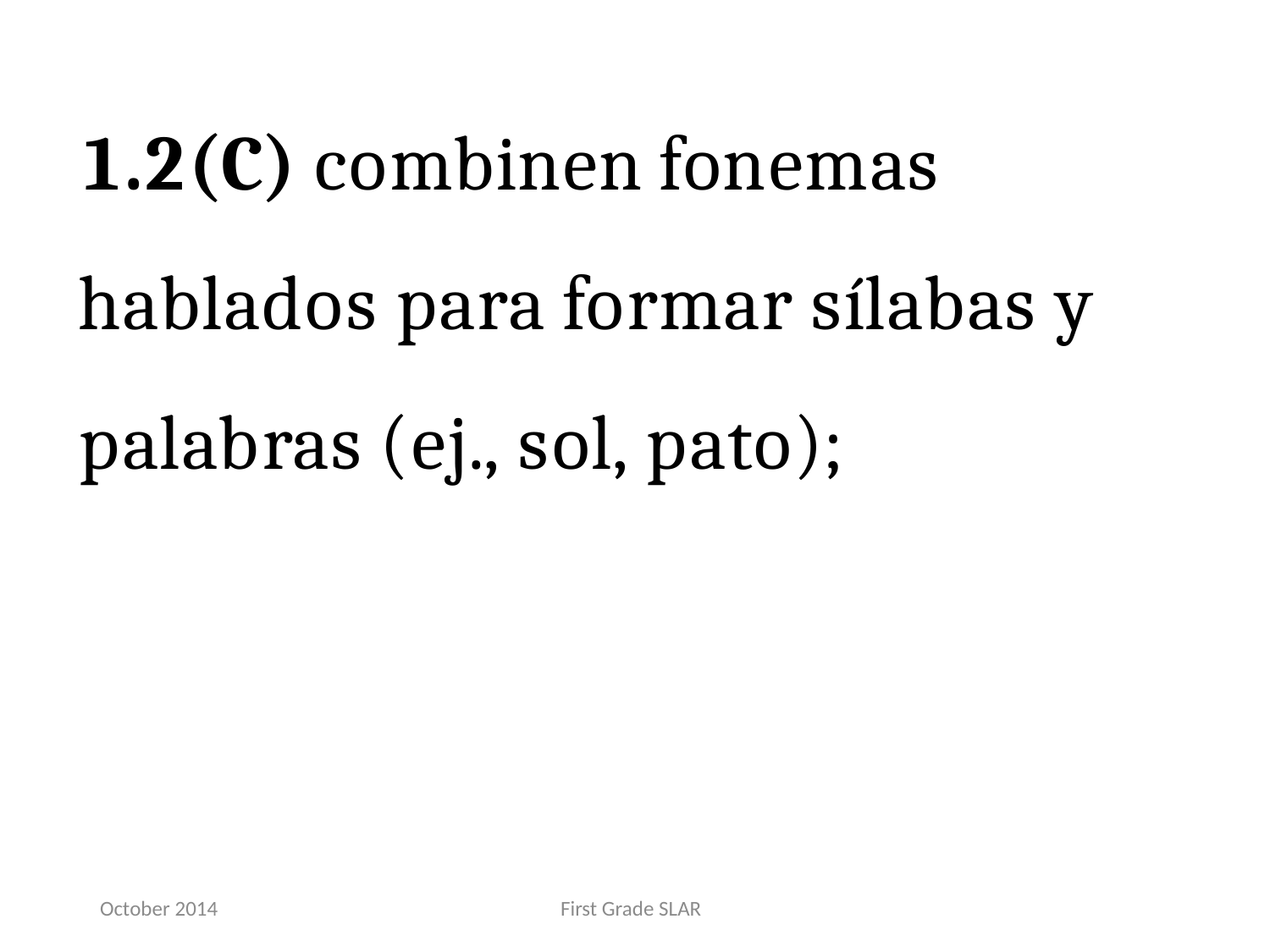

1.2(C) combinen fonemas hablados para formar sílabas y palabras (ej., sol, pato);

October 2014
First Grade SLAR